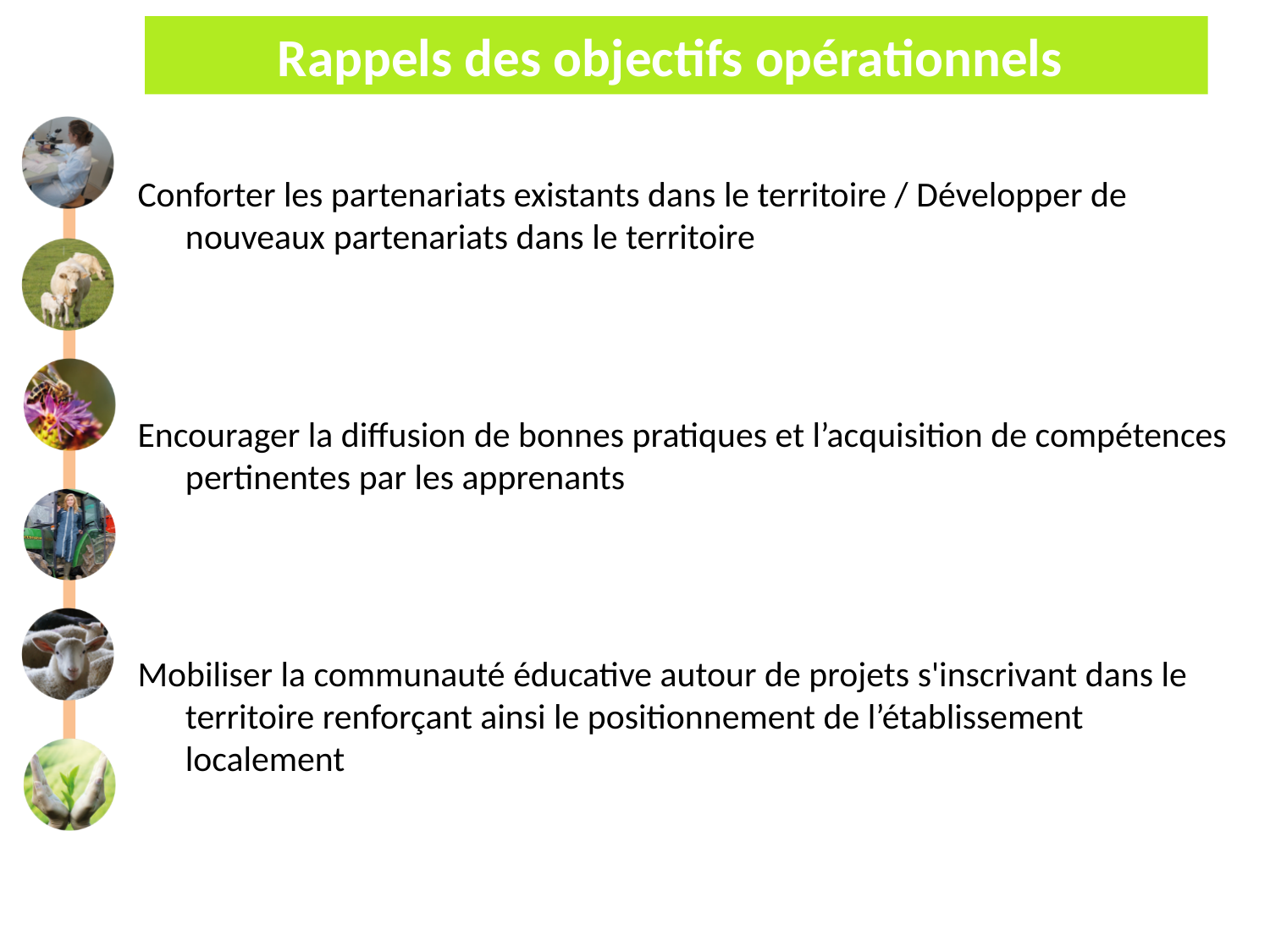

# Rappels des objectifs opérationnels

Conforter les partenariats existants dans le territoire / Développer de nouveaux partenariats dans le territoire

Encourager la diffusion de bonnes pratiques et l’acquisition de compétences pertinentes par les apprenants

Mobiliser la communauté éducative autour de projets s'inscrivant dans le territoire renforçant ainsi le positionnement de l’établissement localement